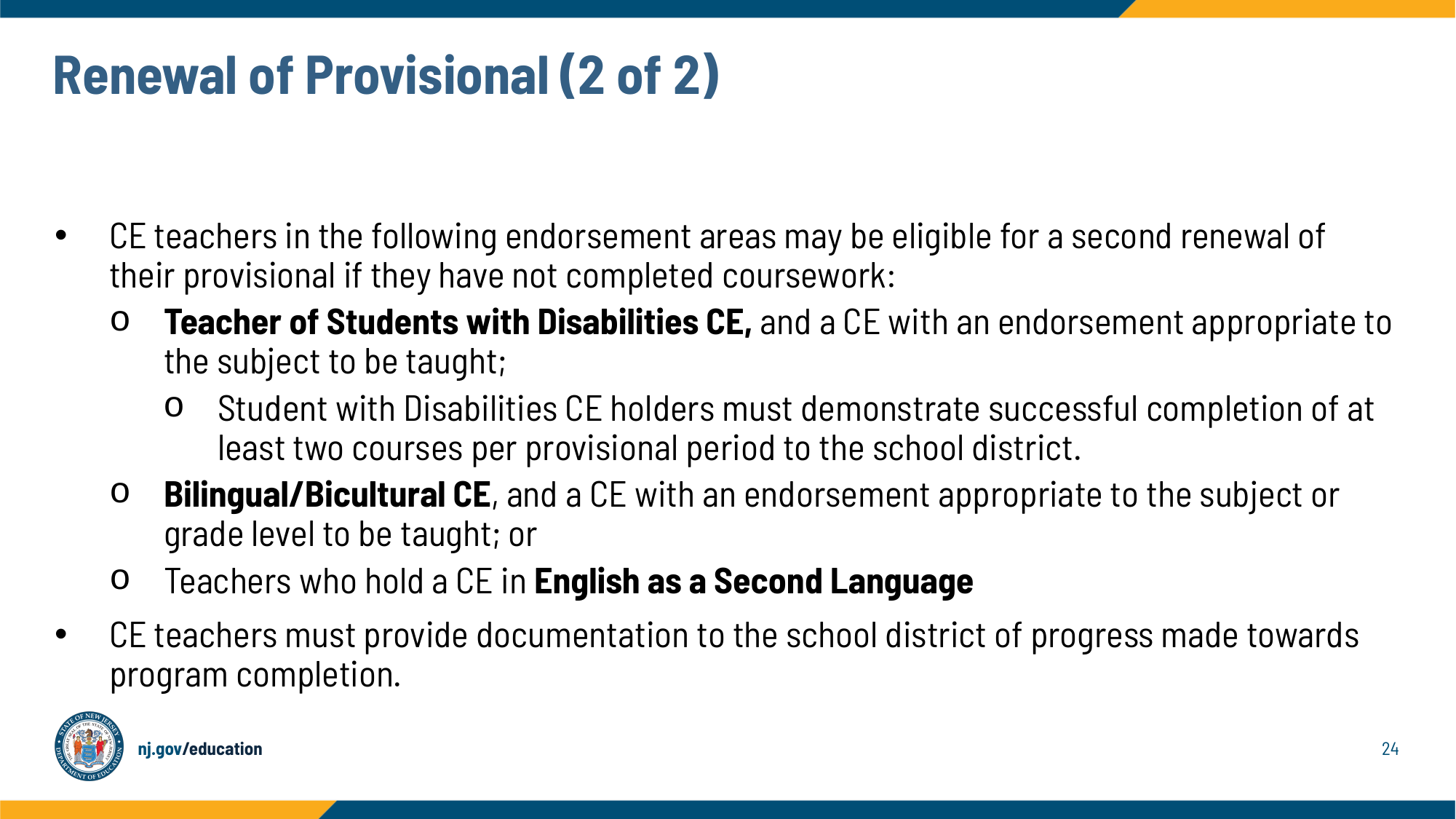

# Renewal of Provisional (2 of 2)
CE teachers in the following endorsement areas may be eligible for a second renewal of their provisional if they have not completed coursework:
Teacher of Students with Disabilities CE, and a CE with an endorsement appropriate to the subject to be taught;
Student with Disabilities CE holders must demonstrate successful completion of at least two courses per provisional period to the school district.
Bilingual/Bicultural CE, and a CE with an endorsement appropriate to the subject or grade level to be taught; or
Teachers who hold a CE in English as a Second Language
CE teachers must provide documentation to the school district of progress made towards program completion.